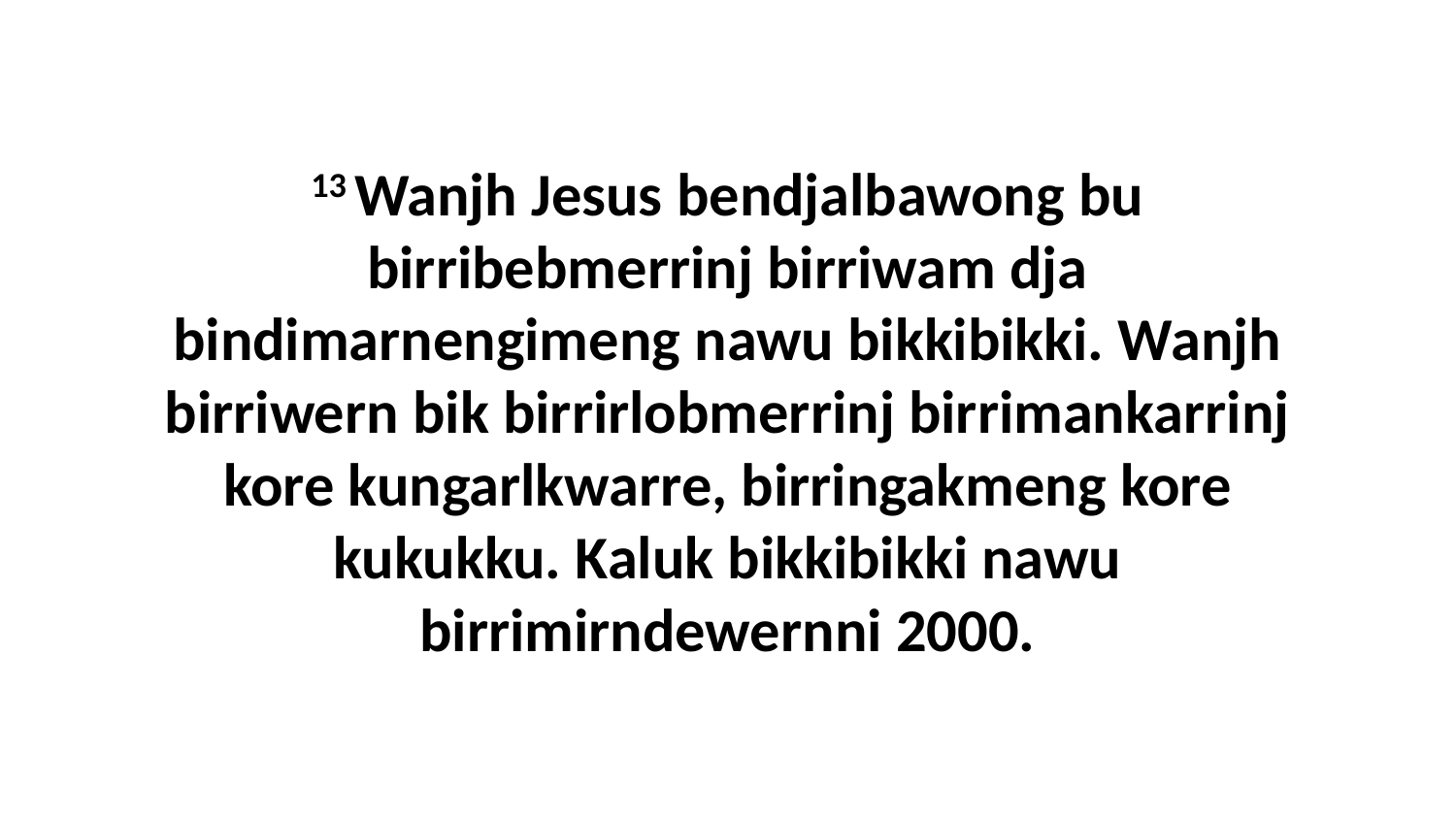

13 Wanjh Jesus bendjalbawong bu birribebmerrinj birriwam dja bindimarnengimeng nawu bikkibikki. Wanjh birriwern bik birrirlobmerrinj birrimankarrinj kore kungarlkwarre, birringakmeng kore kukukku. Kaluk bikkibikki nawu birrimirndewernni 2000.